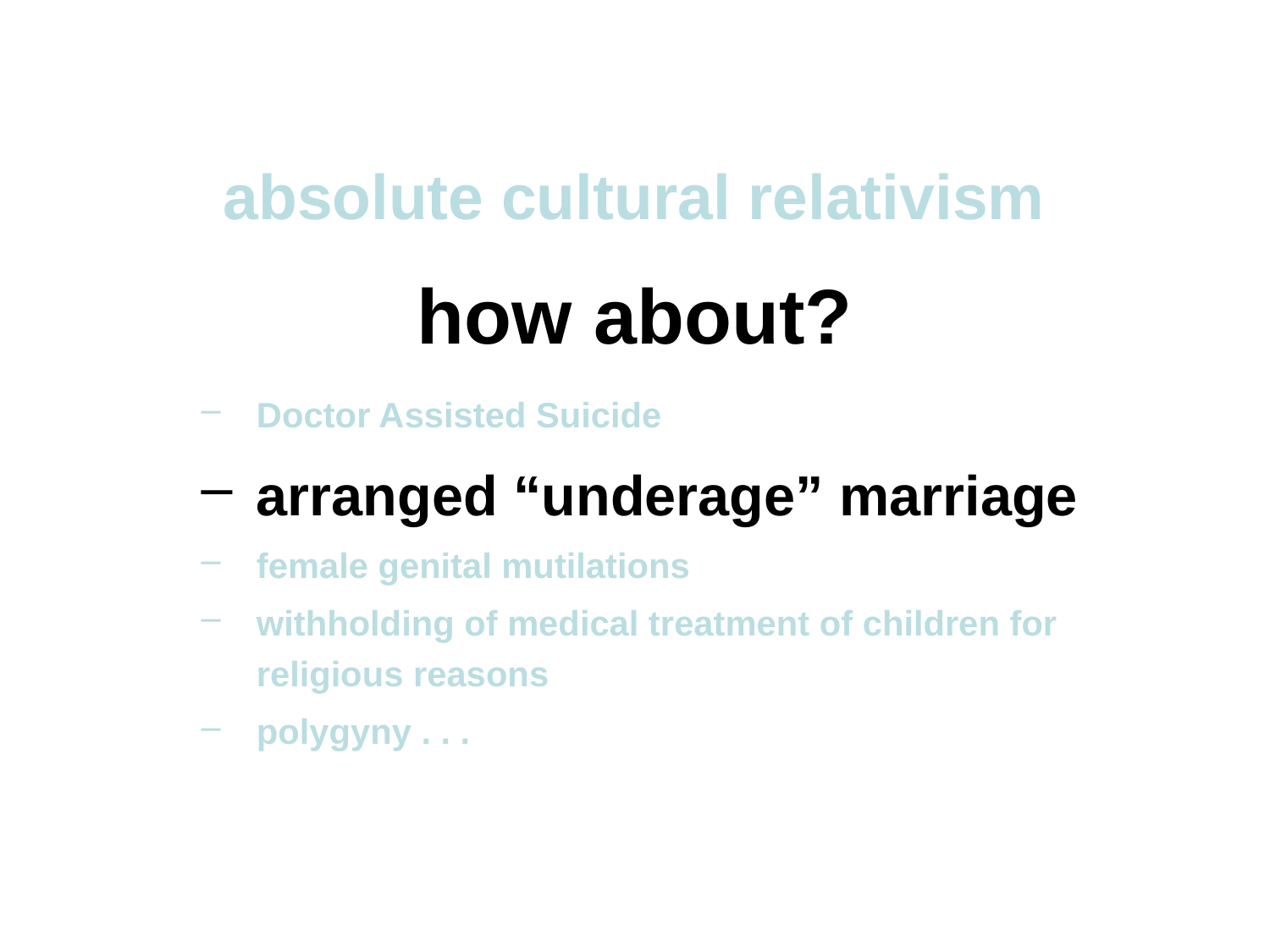

absolute cultural relativism
how about?
Doctor Assisted Suicide
arranged “underage” marriage
female genital mutilations
withholding of medical treatment of children for religious reasons
polygyny . . .